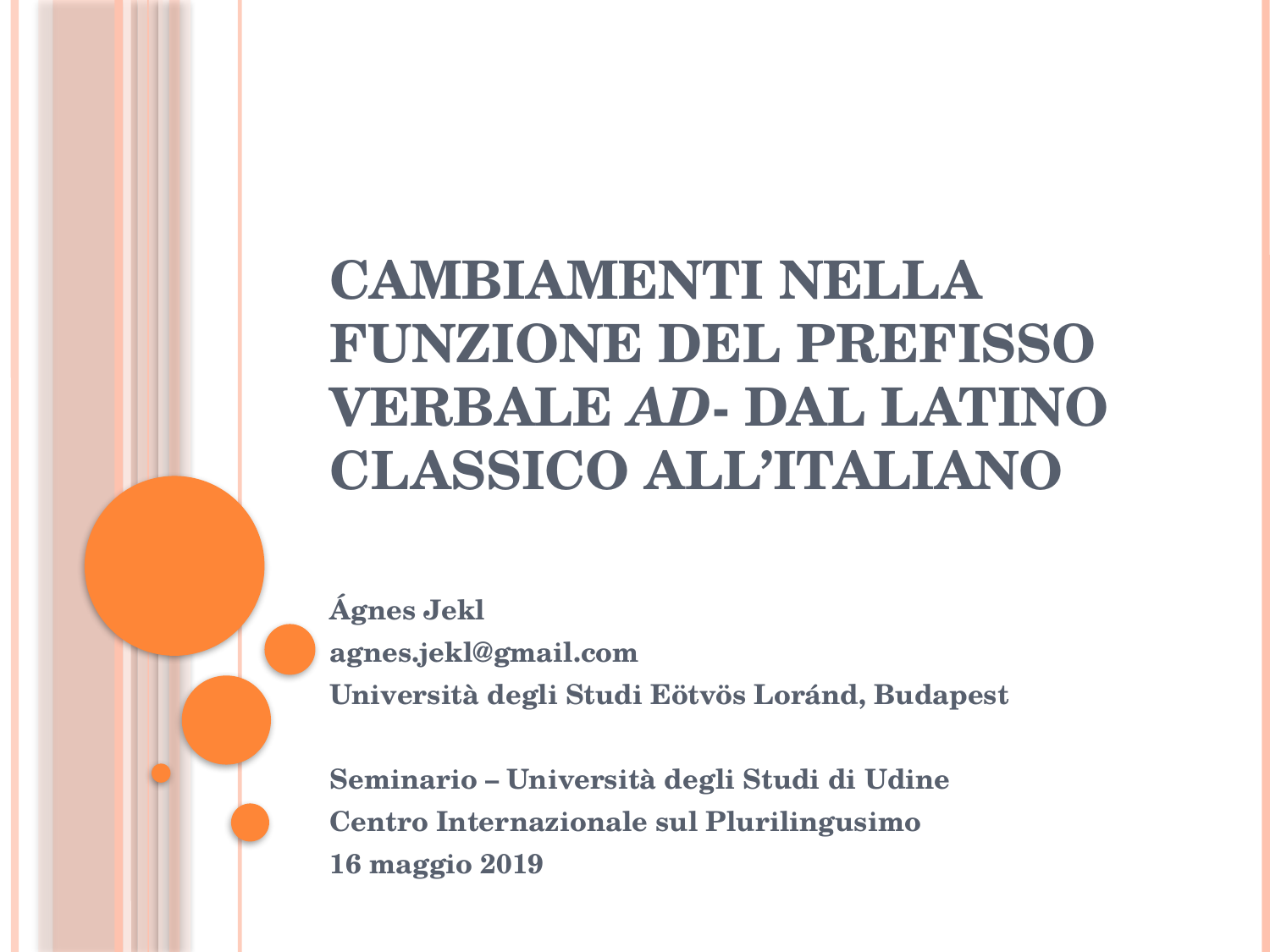

# Cambiamenti nella funzione del prefisso verbale ad- dal latino classico all’italiano
Ágnes Jekl
agnes.jekl@gmail.com
Università degli Studi Eötvös Loránd, Budapest

Seminario – Università degli Studi di Udine
Centro Internazionale sul Plurilingusimo
16 maggio 2019